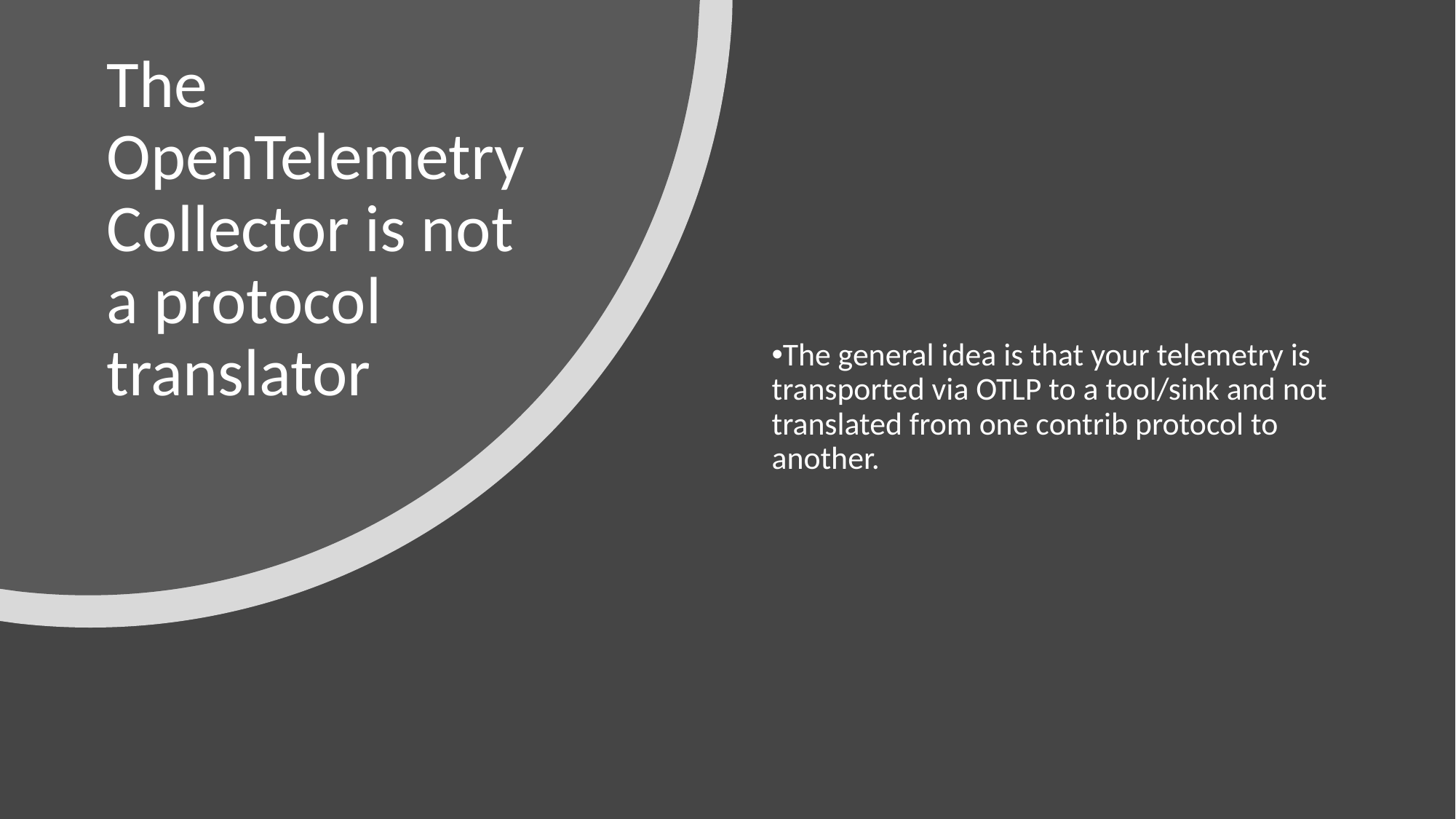

The OpenTelemetry Collector is not a protocol translator
The general idea is that your telemetry is transported via OTLP to a tool/sink and not translated from one contrib protocol to another.